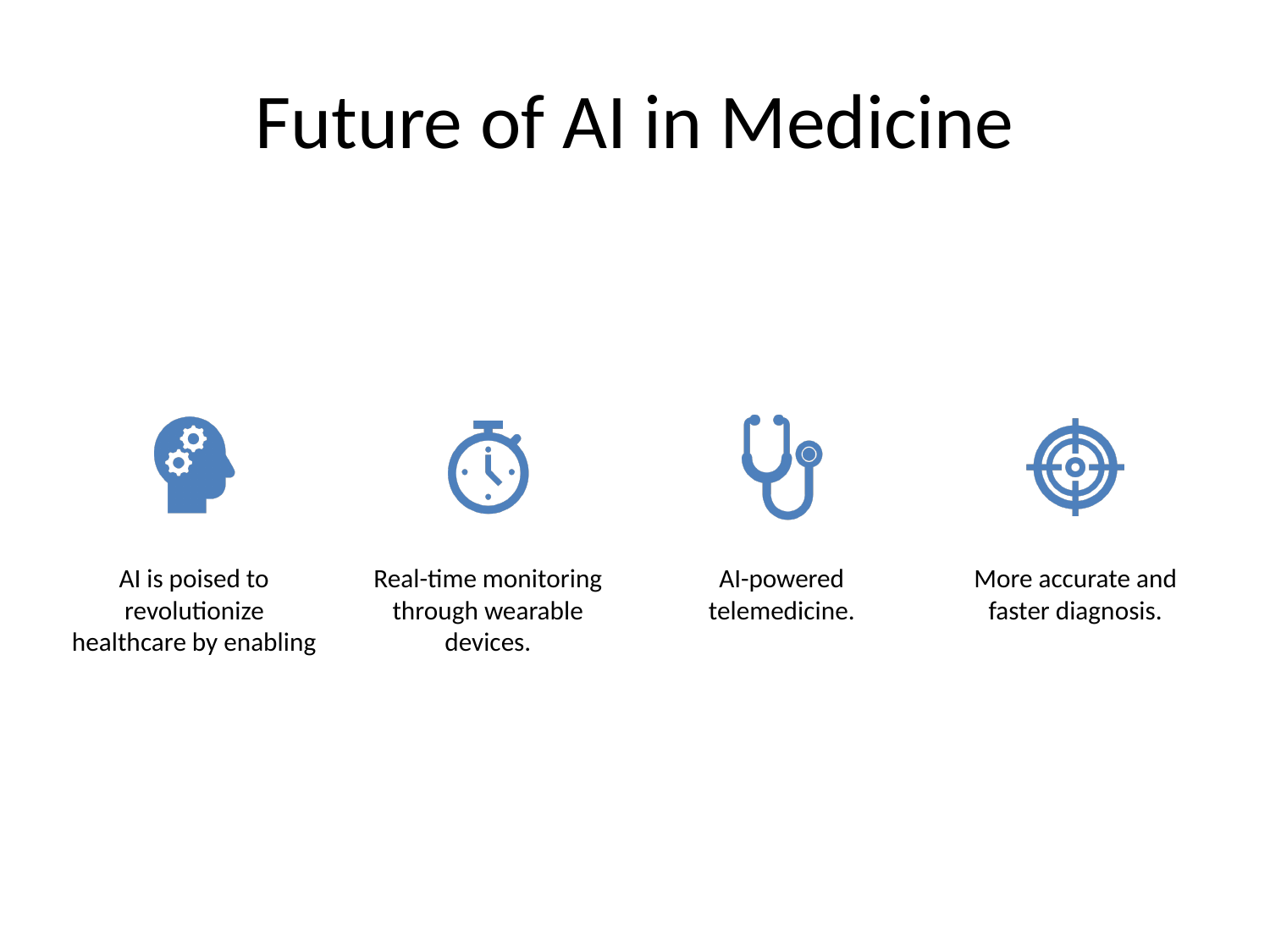

# Future of AI in Medicine
AI is poised to revolutionize healthcare by enabling
Real-time monitoring through wearable devices.
AI-powered telemedicine.
More accurate and faster diagnosis.